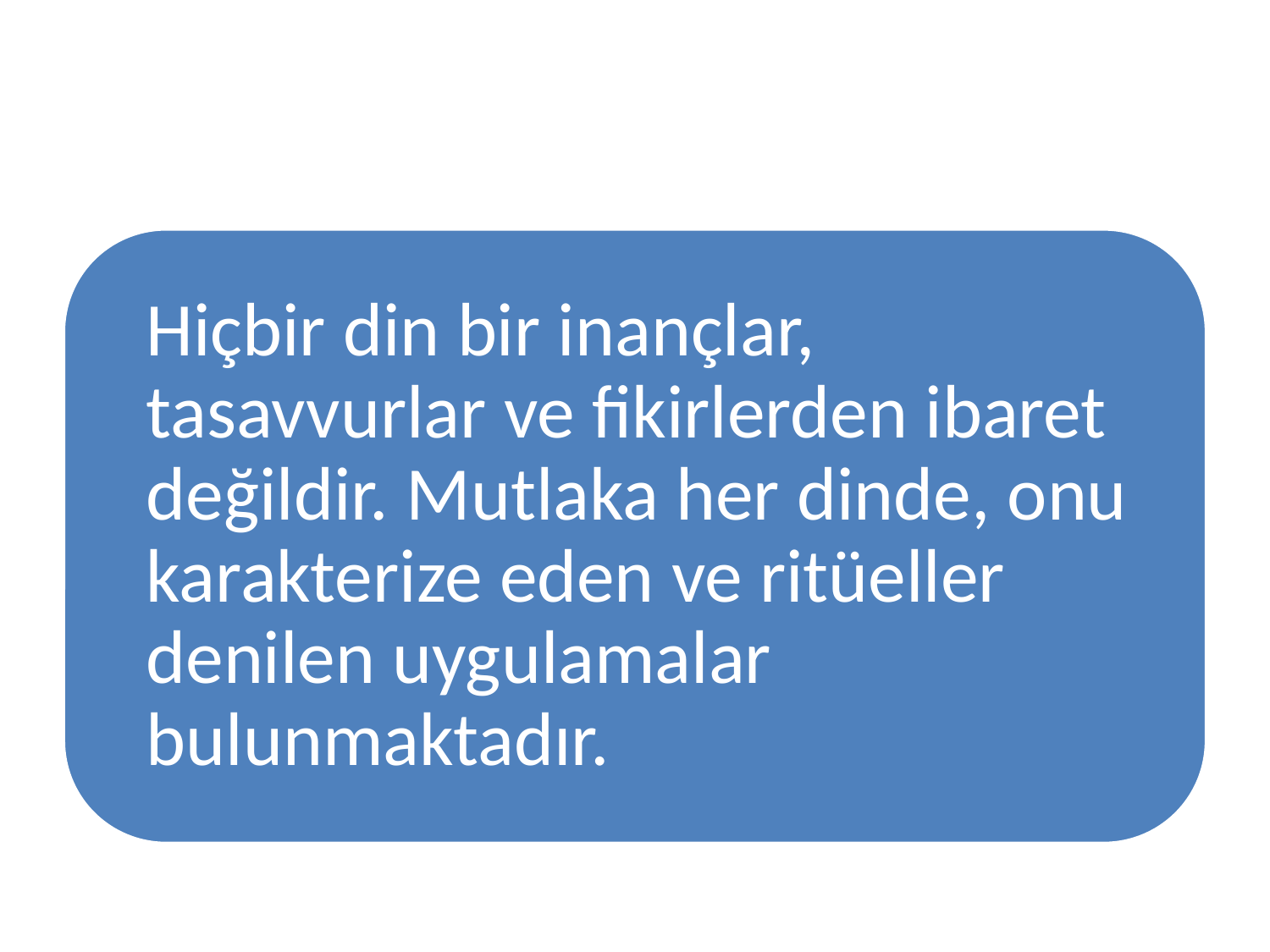

#
Hiçbir din bir inançlar, tasavvurlar ve fikirlerden ibaret değildir. Mutlaka her dinde, onu karakterize eden ve ritüeller denilen uygulamalar bulunmaktadır.